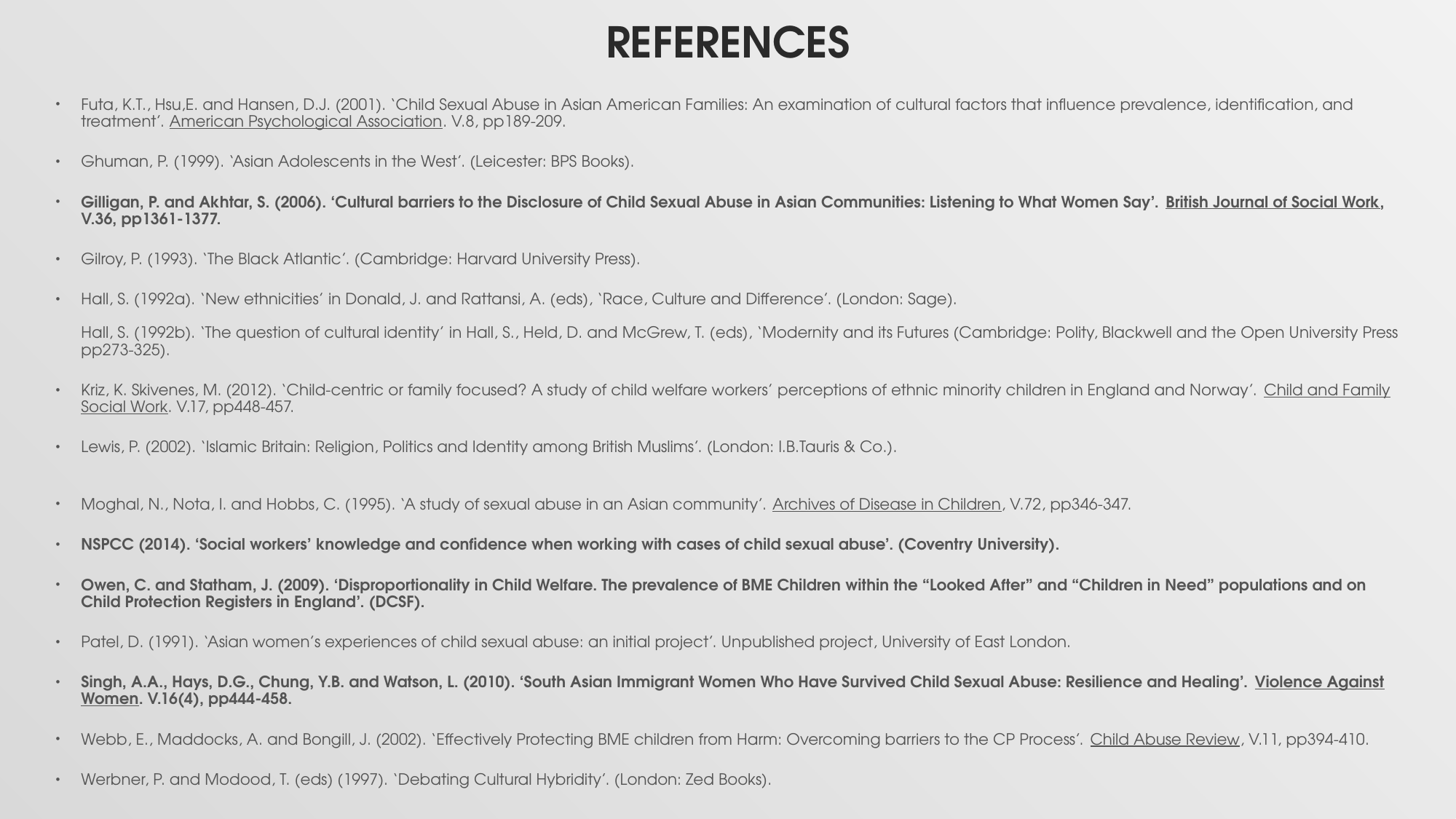

# References
Futa, K.T., Hsu,E. and Hansen, D.J. (2001). ‘Child Sexual Abuse in Asian American Families: An examination of cultural factors that influence prevalence, identification, and treatment’. American Psychological Association. V.8, pp189-209.
Ghuman, P. (1999). ‘Asian Adolescents in the West’. (Leicester: BPS Books).
Gilligan, P. and Akhtar, S. (2006). ‘Cultural barriers to the Disclosure of Child Sexual Abuse in Asian Communities: Listening to What Women Say’. British Journal of Social Work, V.36, pp1361-1377.
Gilroy, P. (1993). ‘The Black Atlantic’. (Cambridge: Harvard University Press).
Hall, S. (1992a). ‘New ethnicities’ in Donald, J. and Rattansi, A. (eds), ‘Race, Culture and Difference’. (London: Sage).
Hall, S. (1992b). ‘The question of cultural identity’ in Hall, S., Held, D. and McGrew, T. (eds), ‘Modernity and its Futures (Cambridge: Polity, Blackwell and the Open University Press pp273-325).
Kriz, K. Skivenes, M. (2012). ‘Child-centric or family focused? A study of child welfare workers’ perceptions of ethnic minority children in England and Norway’. Child and Family Social Work. V.17, pp448-457.
Lewis, P. (2002). ‘Islamic Britain: Religion, Politics and Identity among British Muslims’. (London: I.B.Tauris & Co.).
Moghal, N., Nota, I. and Hobbs, C. (1995). ‘A study of sexual abuse in an Asian community’. Archives of Disease in Children, V.72, pp346-347.
NSPCC (2014). ‘Social workers’ knowledge and confidence when working with cases of child sexual abuse’. (Coventry University).
Owen, C. and Statham, J. (2009). ‘Disproportionality in Child Welfare. The prevalence of BME Children within the “Looked After” and “Children in Need” populations and on Child Protection Registers in England’. (DCSF).
Patel, D. (1991). ‘Asian women’s experiences of child sexual abuse: an initial project’. Unpublished project, University of East London.
Singh, A.A., Hays, D.G., Chung, Y.B. and Watson, L. (2010). ‘South Asian Immigrant Women Who Have Survived Child Sexual Abuse: Resilience and Healing’. Violence Against Women. V.16(4), pp444-458.
Webb, E., Maddocks, A. and Bongill, J. (2002). ‘Effectively Protecting BME children from Harm: Overcoming barriers to the CP Process’. Child Abuse Review, V.11, pp394-410.
Werbner, P. and Modood, T. (eds) (1997). ‘Debating Cultural Hybridity’. (London: Zed Books).